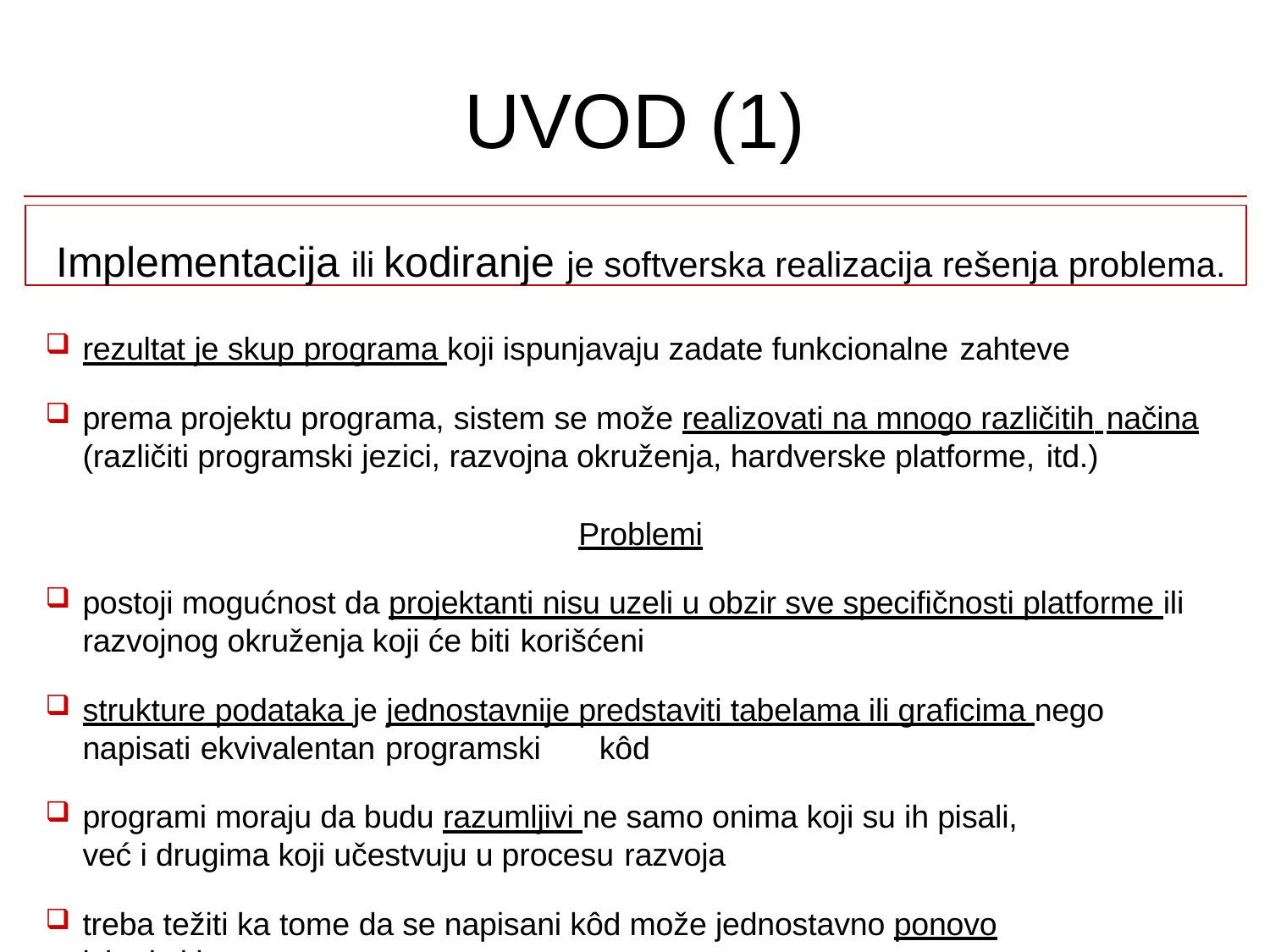

# UVOD (1)

Implementacija ili kodiranje je softverska realizacija rešenja problema.
rezultat je skup programa koji ispunjavaju zadate funkcionalne zahteve

prema projektu programa, sistem se može realizovati na mnogo različitih načina
(različiti programski jezici, razvojna okruženja, hardverske platforme, itd.)

Problemi

postoji mogućnost da projektanti nisu uzeli u obzir sve specifičnosti platforme ili  razvojnog okruženja koji će biti korišćeni

strukture podataka je jednostavnije predstaviti tabelama ili graficima nego  napisati ekvivalentan programski	kôd

programi moraju da budu razumljivi ne samo onima koji su ih pisali,  već i drugima koji učestvuju u procesu razvoja

treba težiti ka tome da se napisani kôd može jednostavno ponovo iskoristiti